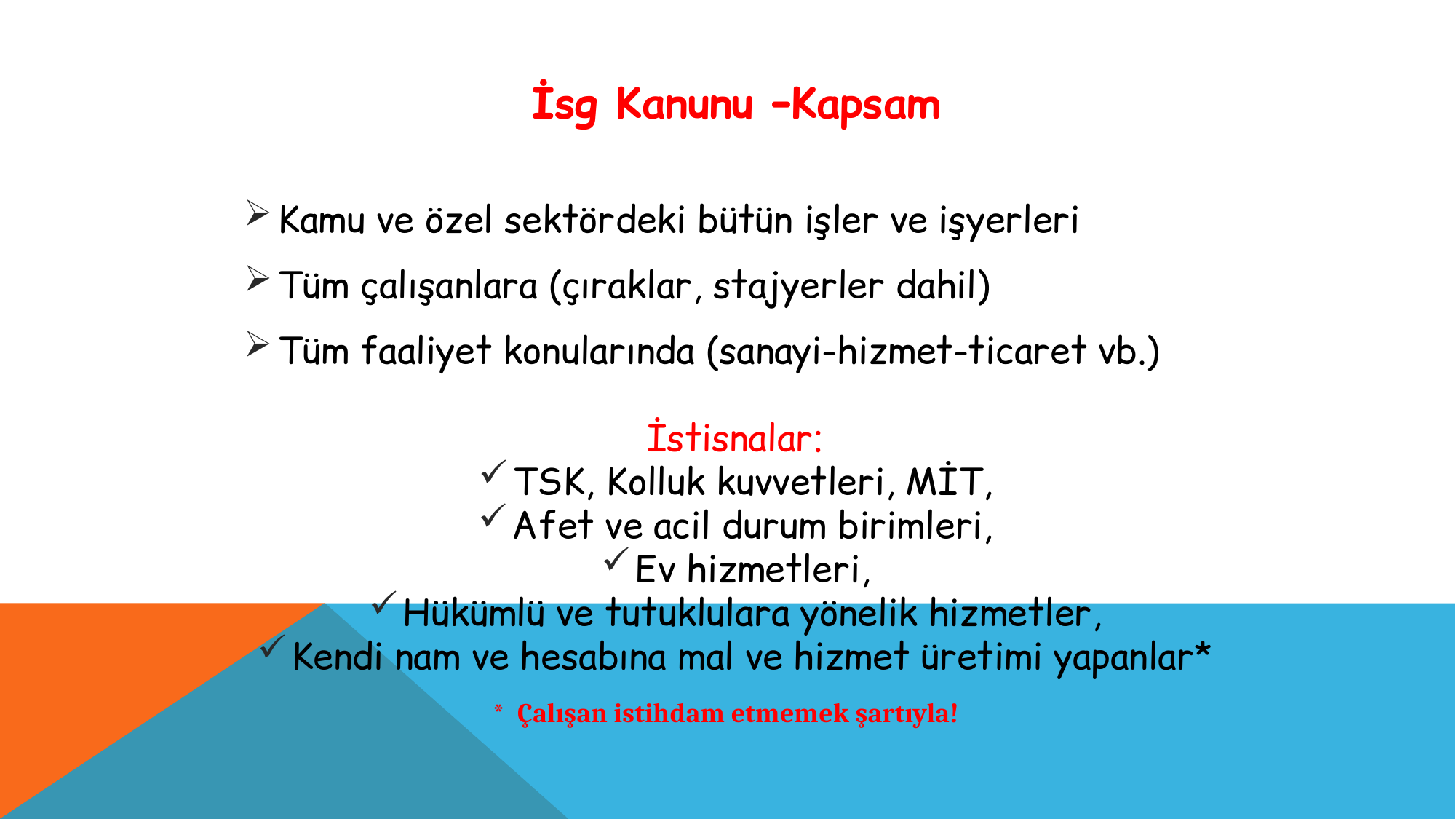

İsg Kanunu –Kapsam
Kamu ve özel sektördeki bütün işler ve işyerleri
Tüm çalışanlara (çıraklar, stajyerler dahil)
Tüm faaliyet konularında (sanayi-hizmet-ticaret vb.)

İstisnalar:
TSK, Kolluk kuvvetleri, MİT,
Afet ve acil durum birimleri,
Ev hizmetleri,
Hükümlü ve tutuklulara yönelik hizmetler,
Kendi nam ve hesabına mal ve hizmet üretimi yapanlar*
*  Çalışan istihdam etmemek şartıyla!